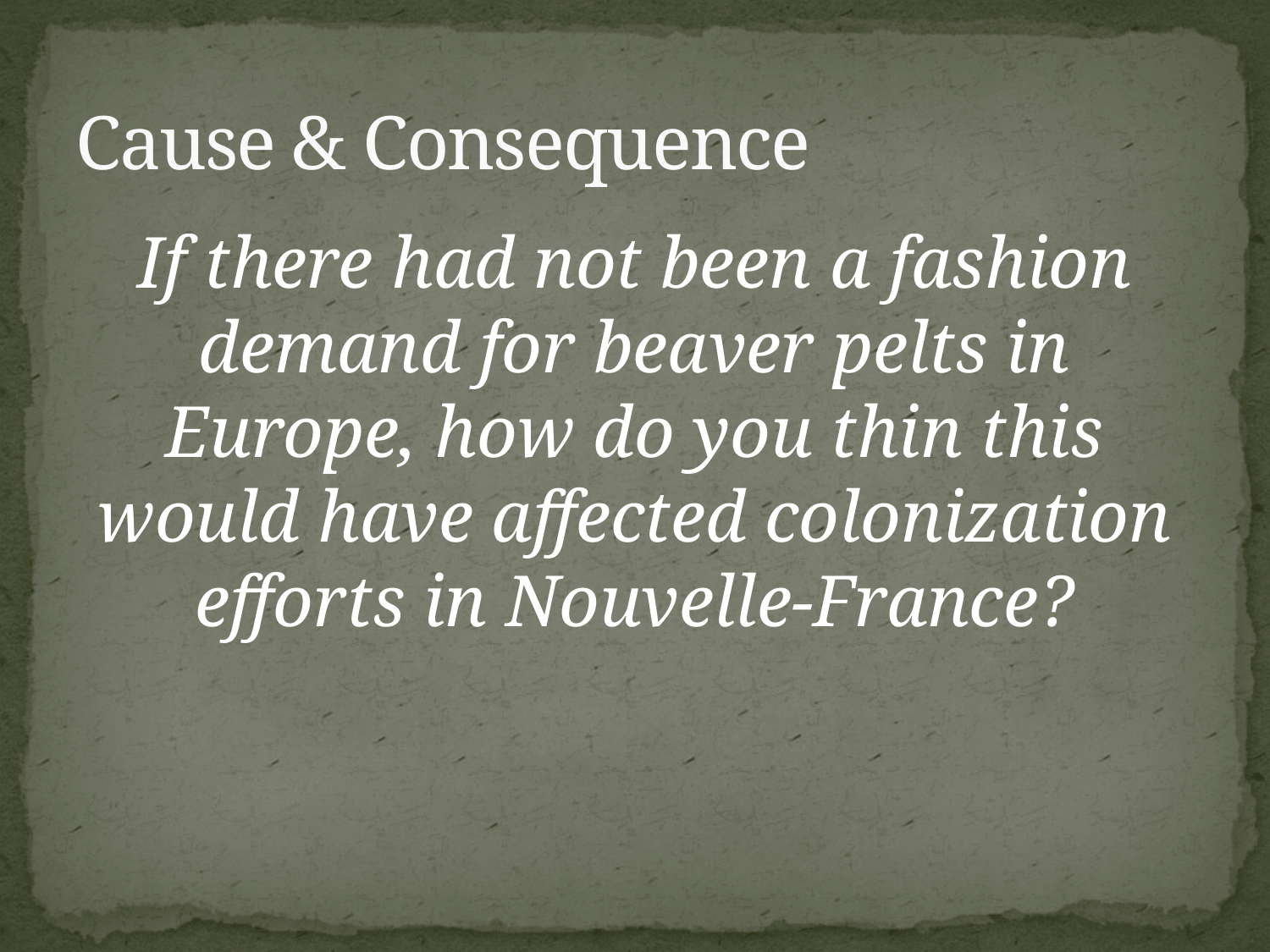

# Cause & Consequence
If there had not been a fashion demand for beaver pelts in Europe, how do you thin this would have affected colonization efforts in Nouvelle-France?